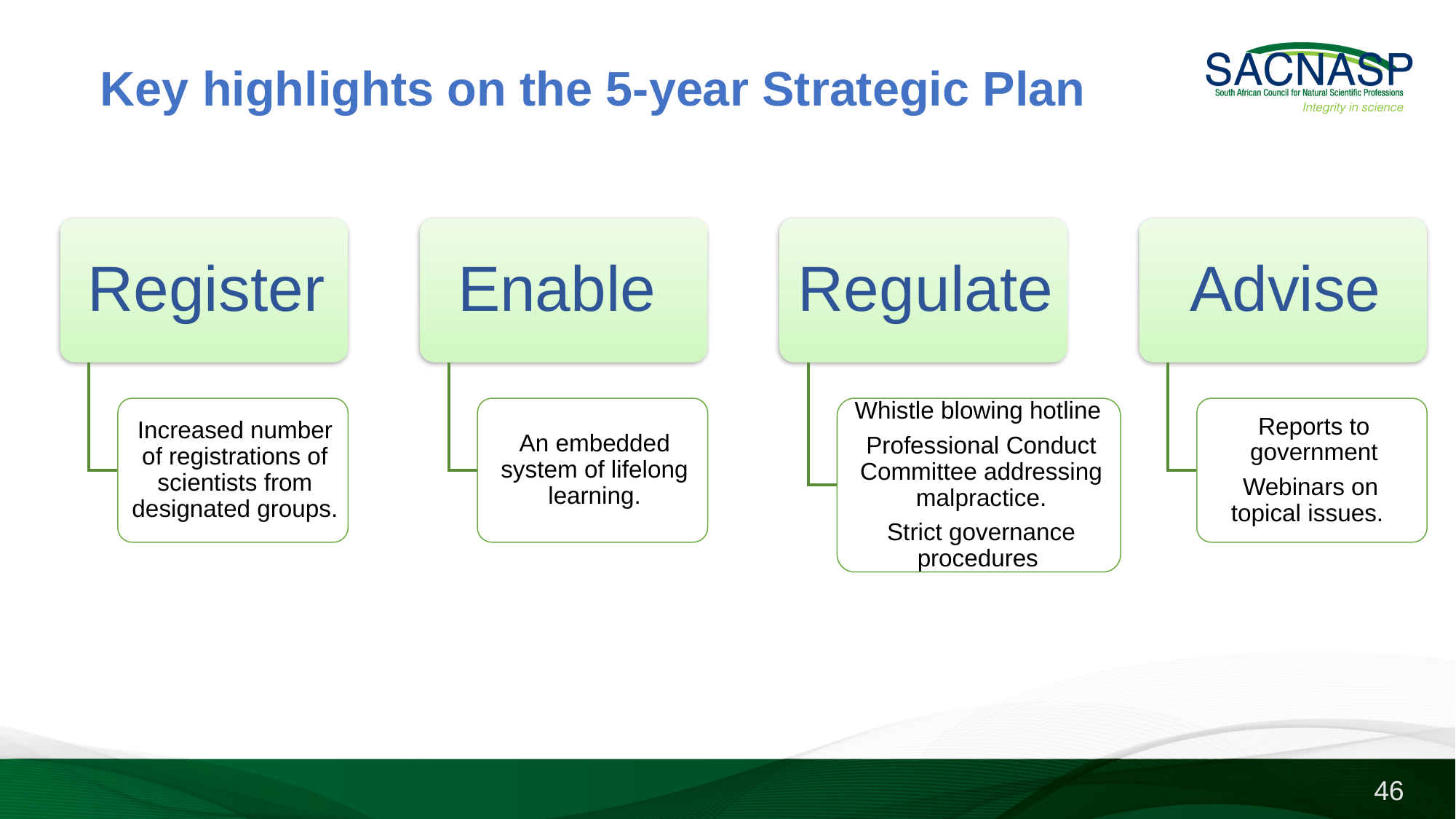

# Key highlights on the 5-year Strategic Plan
Register
Increased number of registrations of scientists from designated groups.
Enable
An embedded system of lifelong learning.
Regulate
Whistle blowing hotline
Professional Conduct Committee addressing malpractice.
Strict governance procedures
Advise
Reports to government
Webinars on  topical issues.
46